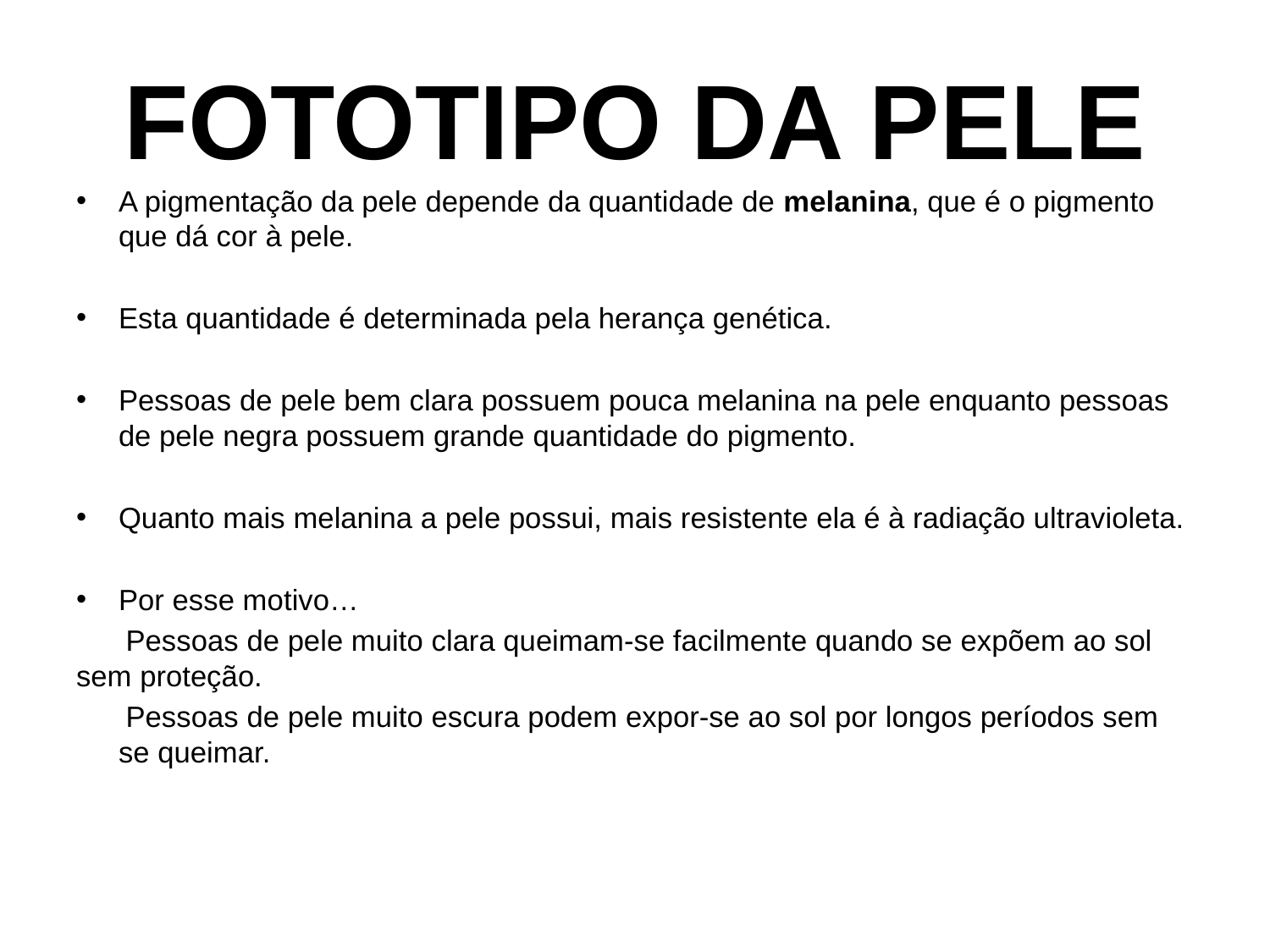

# FOTOTIPO DA PELE
A pigmentação da pele depende da quantidade de melanina, que é o pigmento que dá cor à pele.

Esta quantidade é determinada pela herança genética.

Pessoas de pele bem clara possuem pouca melanina na pele enquanto pessoas de pele negra possuem grande quantidade do pigmento.

Quanto mais melanina a pele possui, mais resistente ela é à radiação ultravioleta.

Por esse motivo…
      Pessoas de pele muito clara queimam-se facilmente quando se expõem ao sol sem proteção.
      Pessoas de pele muito escura podem expor-se ao sol por longos períodos sem se queimar.